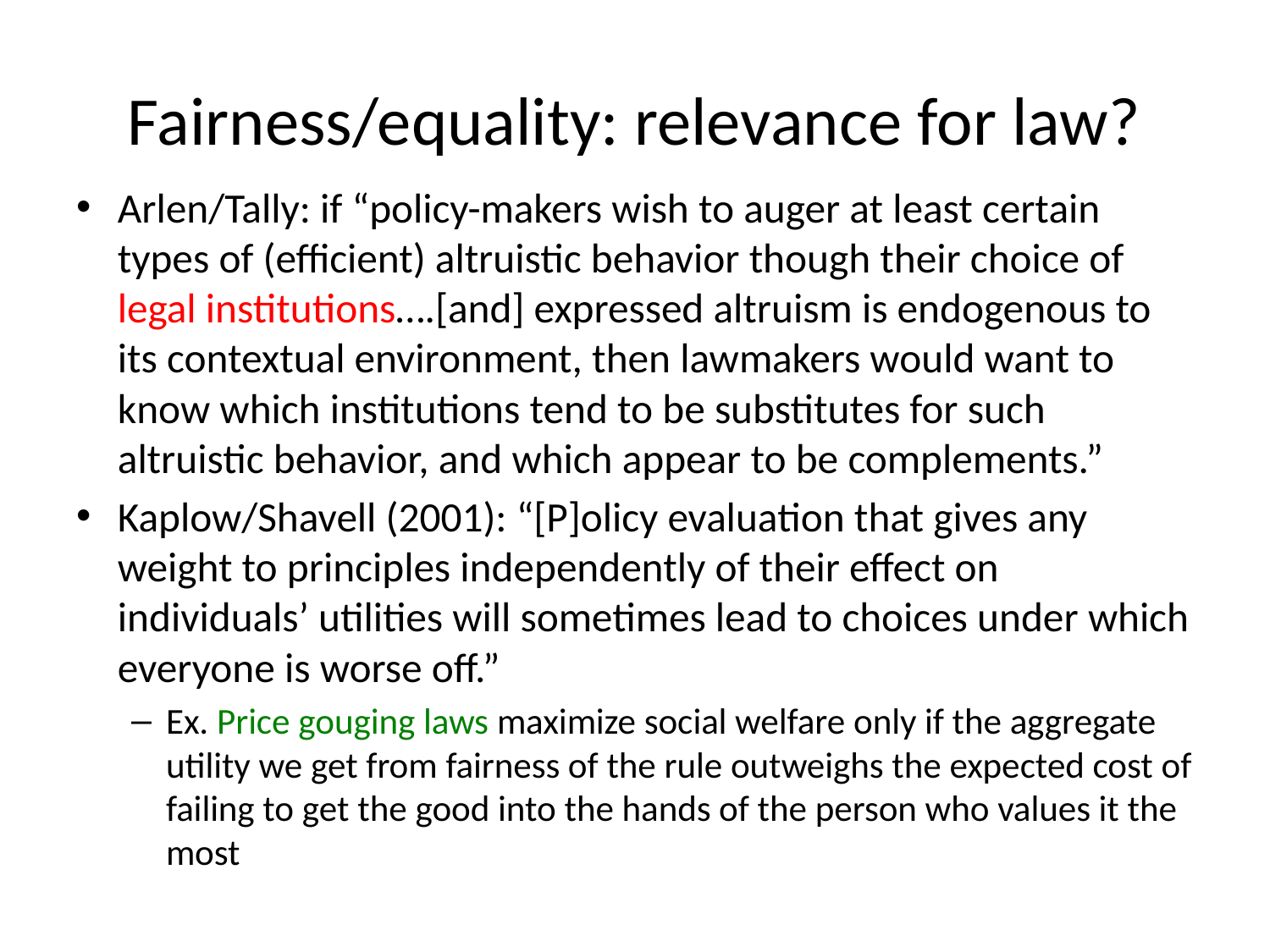

# Fairness/equality: relevance for law?
Arlen/Tally: if “policy-makers wish to auger at least certain types of (efficient) altruistic behavior though their choice of legal institutions….[and] expressed altruism is endogenous to its contextual environment, then lawmakers would want to know which institutions tend to be substitutes for such altruistic behavior, and which appear to be complements.”
Kaplow/Shavell (2001): “[P]olicy evaluation that gives any weight to principles independently of their effect on individuals’ utilities will sometimes lead to choices under which everyone is worse off.”
Ex. Price gouging laws maximize social welfare only if the aggregate utility we get from fairness of the rule outweighs the expected cost of failing to get the good into the hands of the person who values it the most